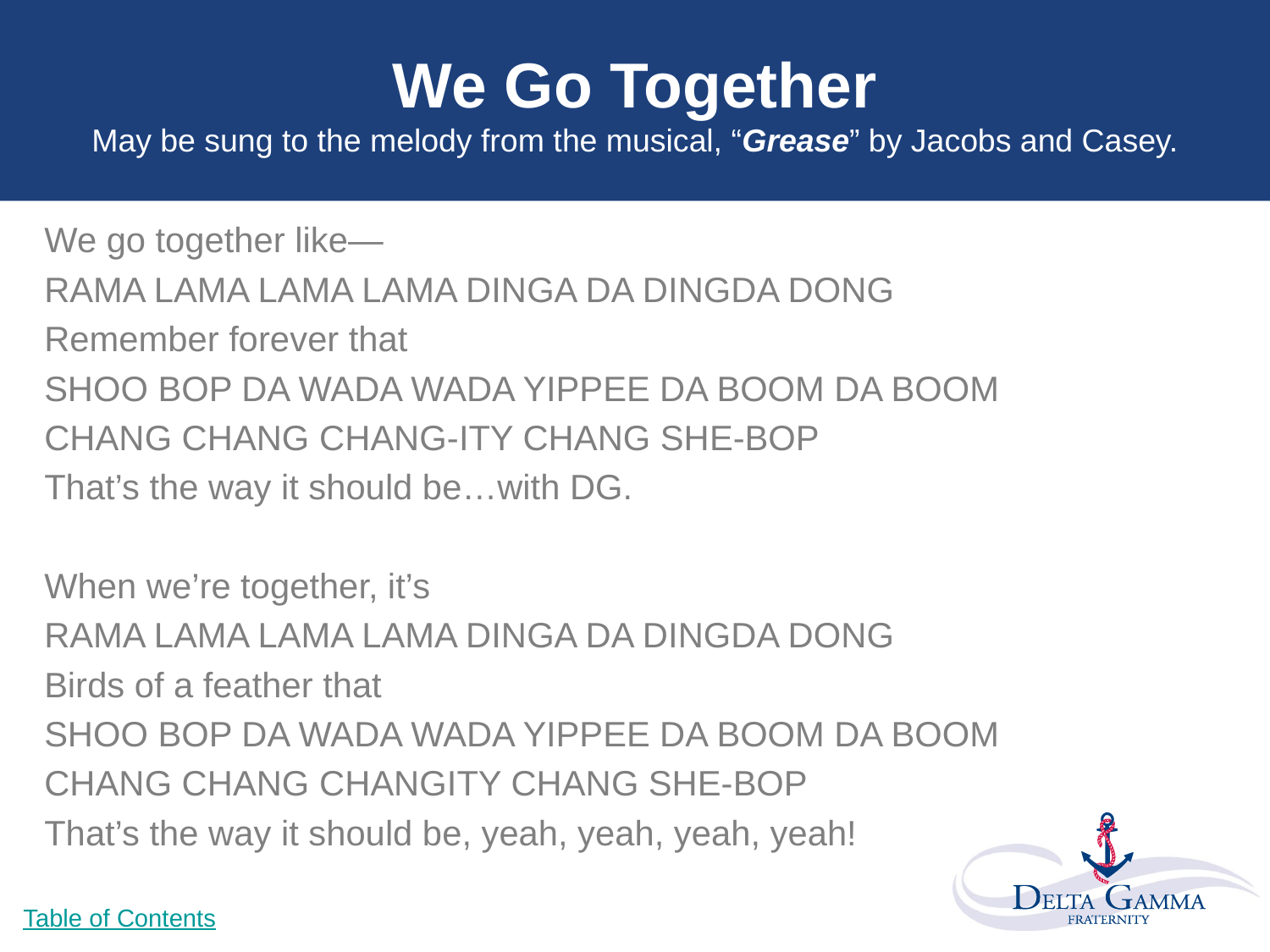

# We Go Together May be sung to the melody from the musical, “Grease” by Jacobs and Casey.
We go together like—
RAMA LAMA LAMA LAMA DINGA DA DINGDA DONG
Remember forever that
SHOO BOP DA WADA WADA YIPPEE DA BOOM DA BOOM
CHANG CHANG CHANG-ITY CHANG SHE-BOP
That’s the way it should be…with DG.

When we’re together, it’s
RAMA LAMA LAMA LAMA DINGA DA DINGDA DONG
Birds of a feather that
SHOO BOP DA WADA WADA YIPPEE DA BOOM DA BOOM
CHANG CHANG CHANGITY CHANG SHE-BOP
That’s the way it should be, yeah, yeah, yeah, yeah!

Table of Contents